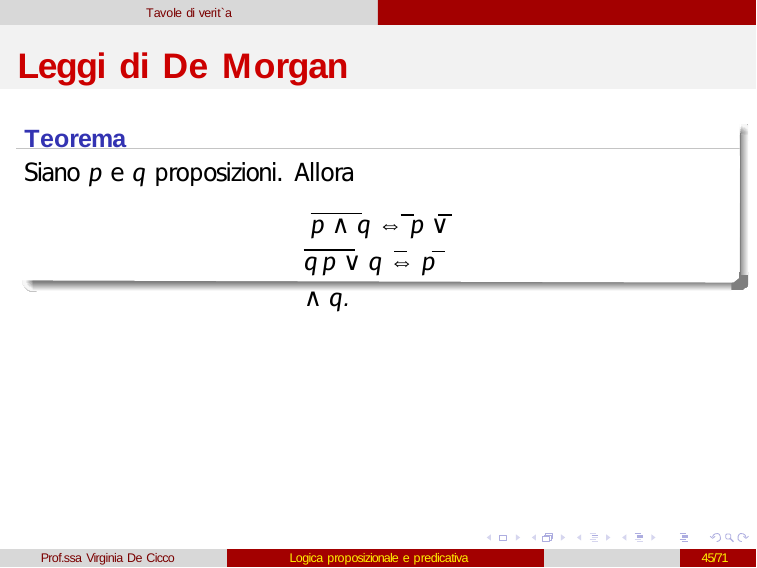

Tavole di verit`a

# Leggi di De Morgan
Teorema
Siano p e q proposizioni. Allora
p ∧ q ⇔ p ∨ q p ∨ q ⇔ p ∧ q.

Prof.ssa Virginia De Cicco
Logica proposizionale e predicativa
45/71